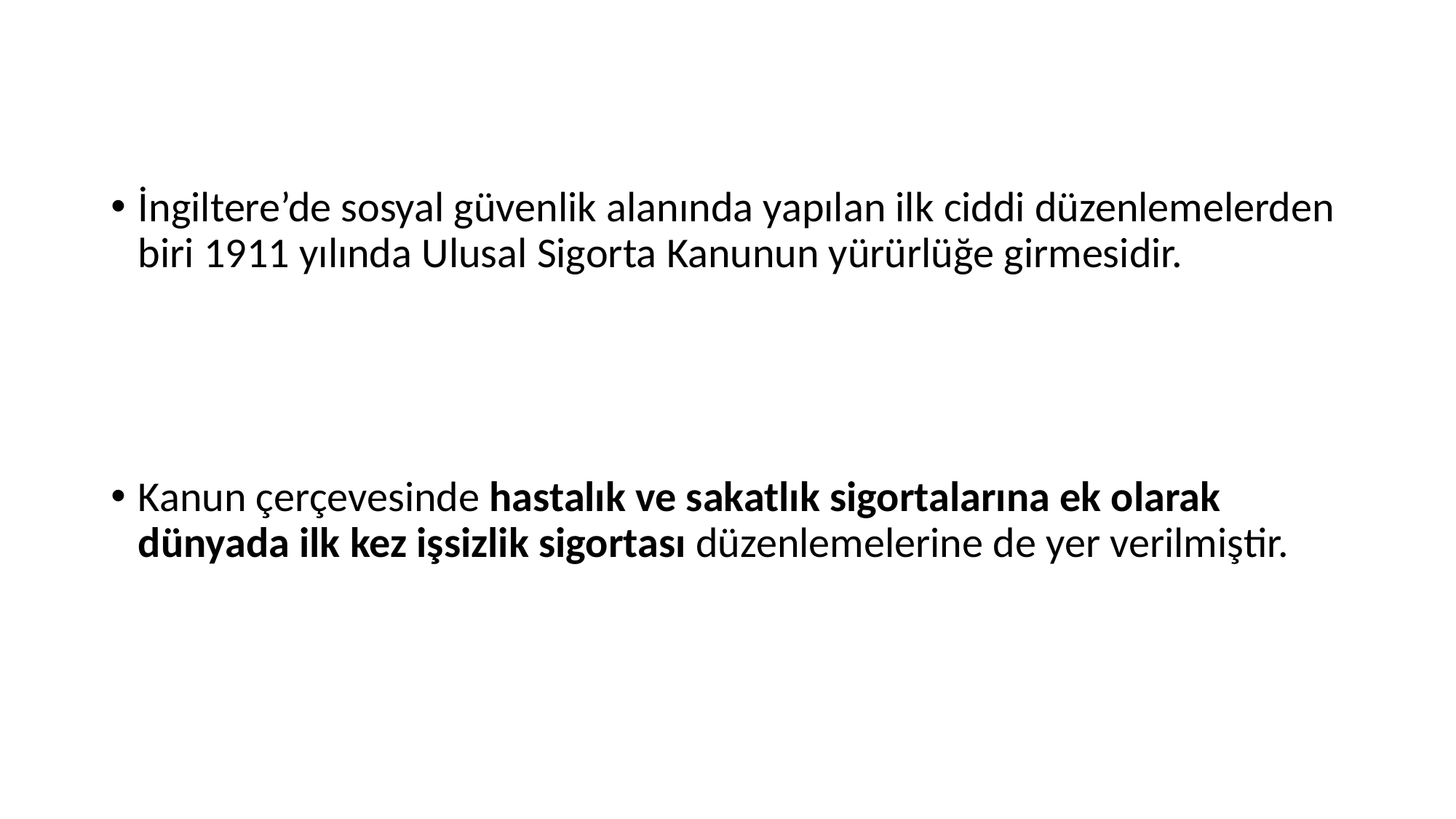

İngiltere’de sosyal güvenlik alanında yapılan ilk ciddi düzenlemelerden biri 1911 yılında Ulusal Sigorta Kanunun yürürlüğe girmesidir.

Kanun çerçevesinde hastalık ve sakatlık sigortalarına ek olarak dünyada ilk kez işsizlik sigortası düzenlemelerine de yer verilmiştir.